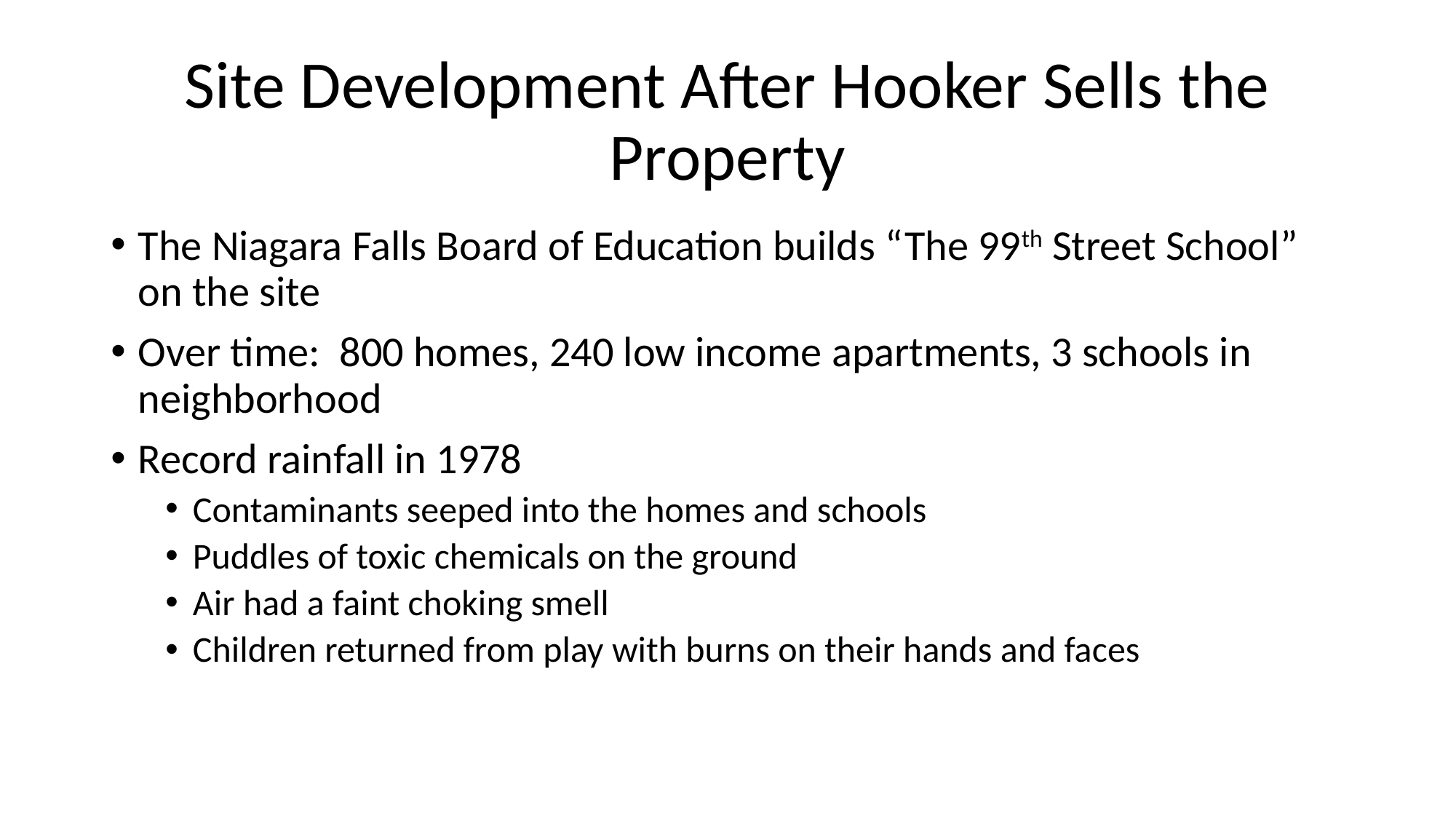

# Site Development After Hooker Sells the Property
The Niagara Falls Board of Education builds “The 99th Street School” on the site
Over time:  800 homes, 240 low income apartments, 3 schools in neighborhood
Record rainfall in 1978
Contaminants seeped into the homes and schools
Puddles of toxic chemicals on the ground
Air had a faint choking smell
Children returned from play with burns on their hands and faces